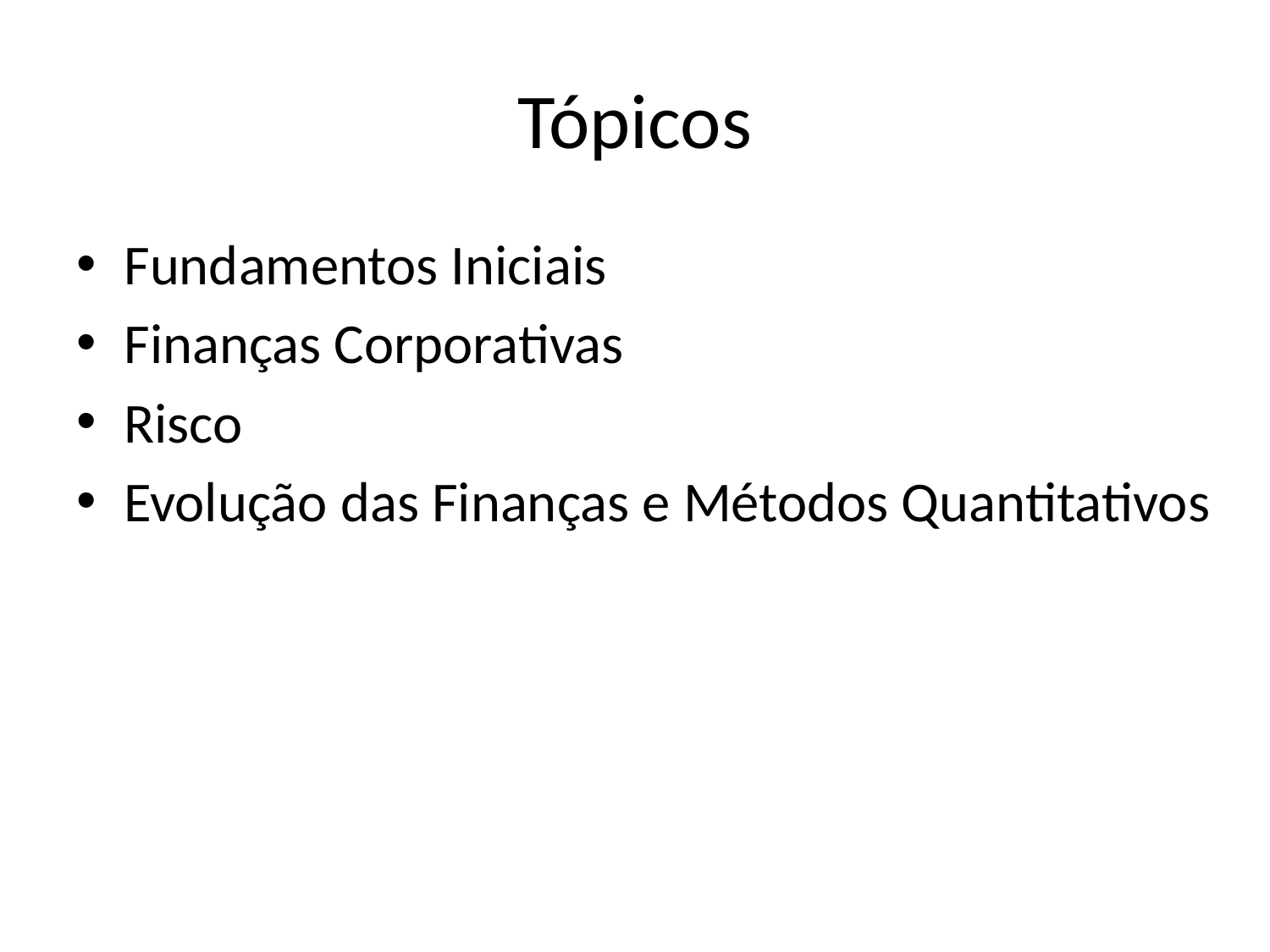

# Tópicos
Fundamentos Iniciais
Finanças Corporativas
Risco
Evolução das Finanças e Métodos Quantitativos